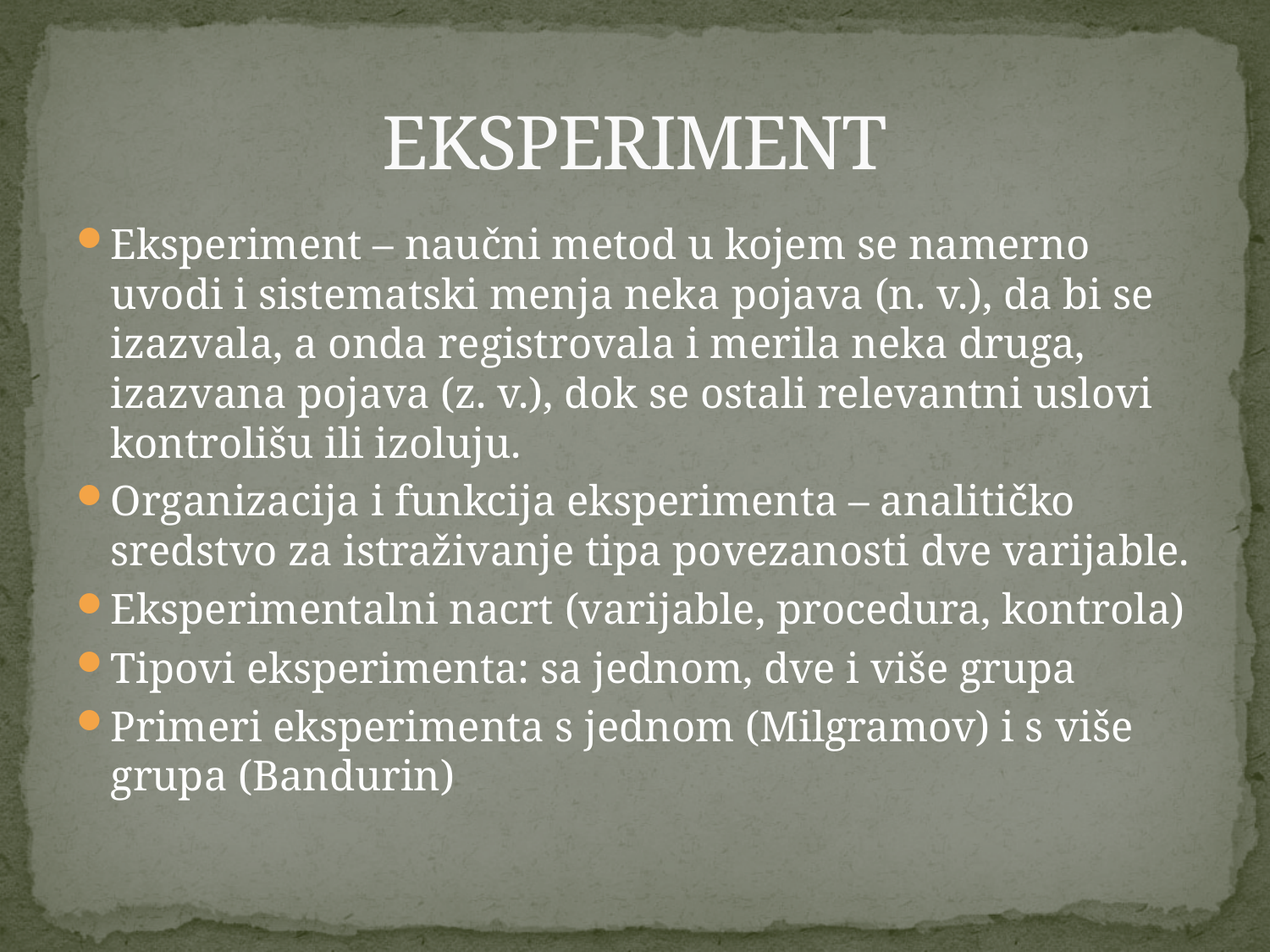

# EKSPERIMENT
Eksperiment – naučni metod u kojem se namerno uvodi i sistematski menja neka pojava (n. v.), da bi se izazvala, a onda registrovala i merila neka druga, izazvana pojava (z. v.), dok se ostali relevantni uslovi kontrolišu ili izoluju.
Organizacija i funkcija eksperimenta – analitičko sredstvo za istraživanje tipa povezanosti dve varijable.
Eksperimentalni nacrt (varijable, procedura, kontrola)
Tipovi eksperimenta: sa jednom, dve i više grupa
Primeri eksperimenta s jednom (Milgramov) i s više grupa (Bandurin)